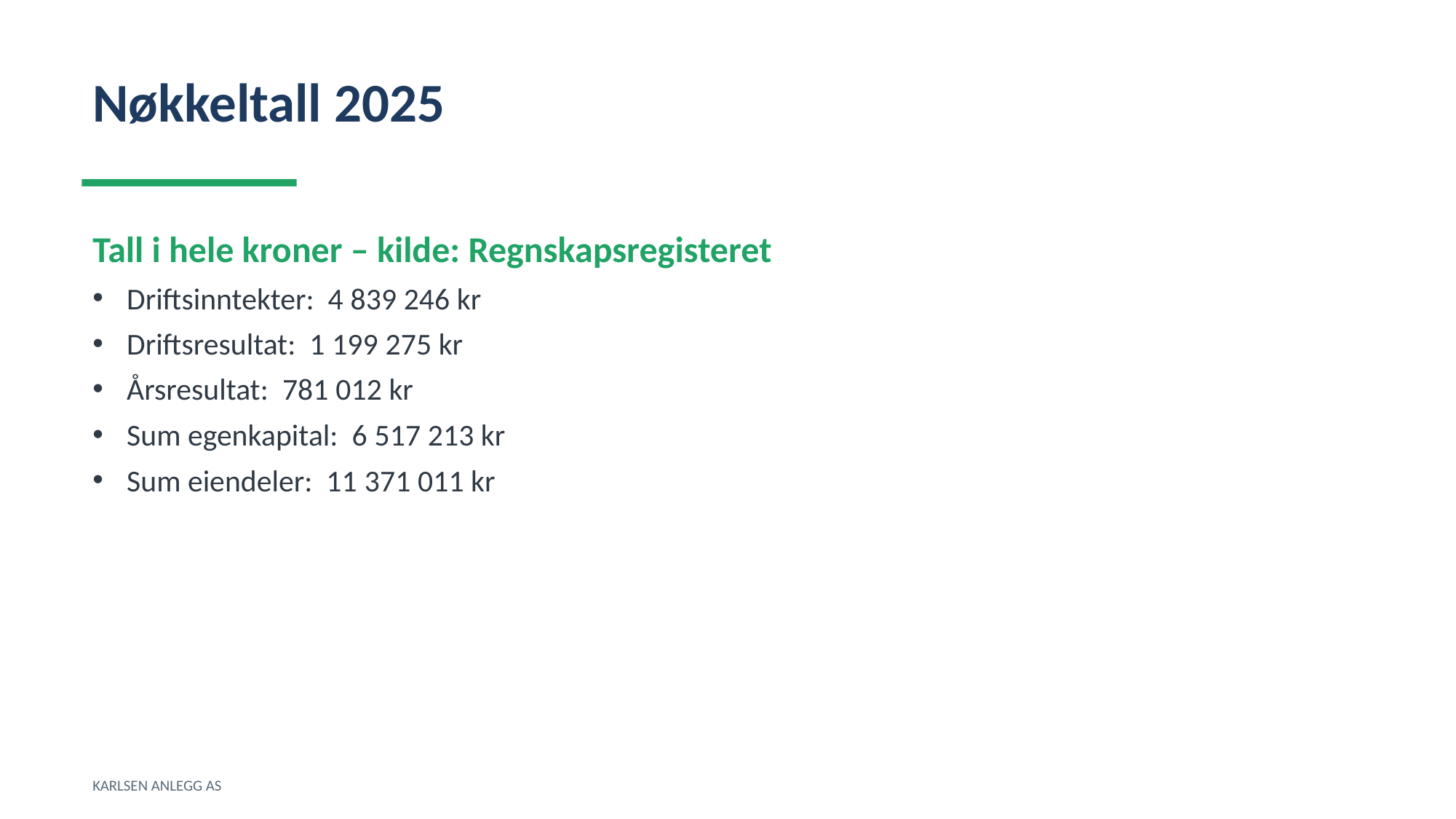

Nøkkeltall 2025

Tall i hele kroner – kilde: Regnskapsregisteret
Driftsinntekter:  4 839 246 kr
Driftsresultat:  1 199 275 kr
Årsresultat:  781 012 kr
Sum egenkapital:  6 517 213 kr
Sum eiendeler:  11 371 011 kr
KARLSEN ANLEGG AS